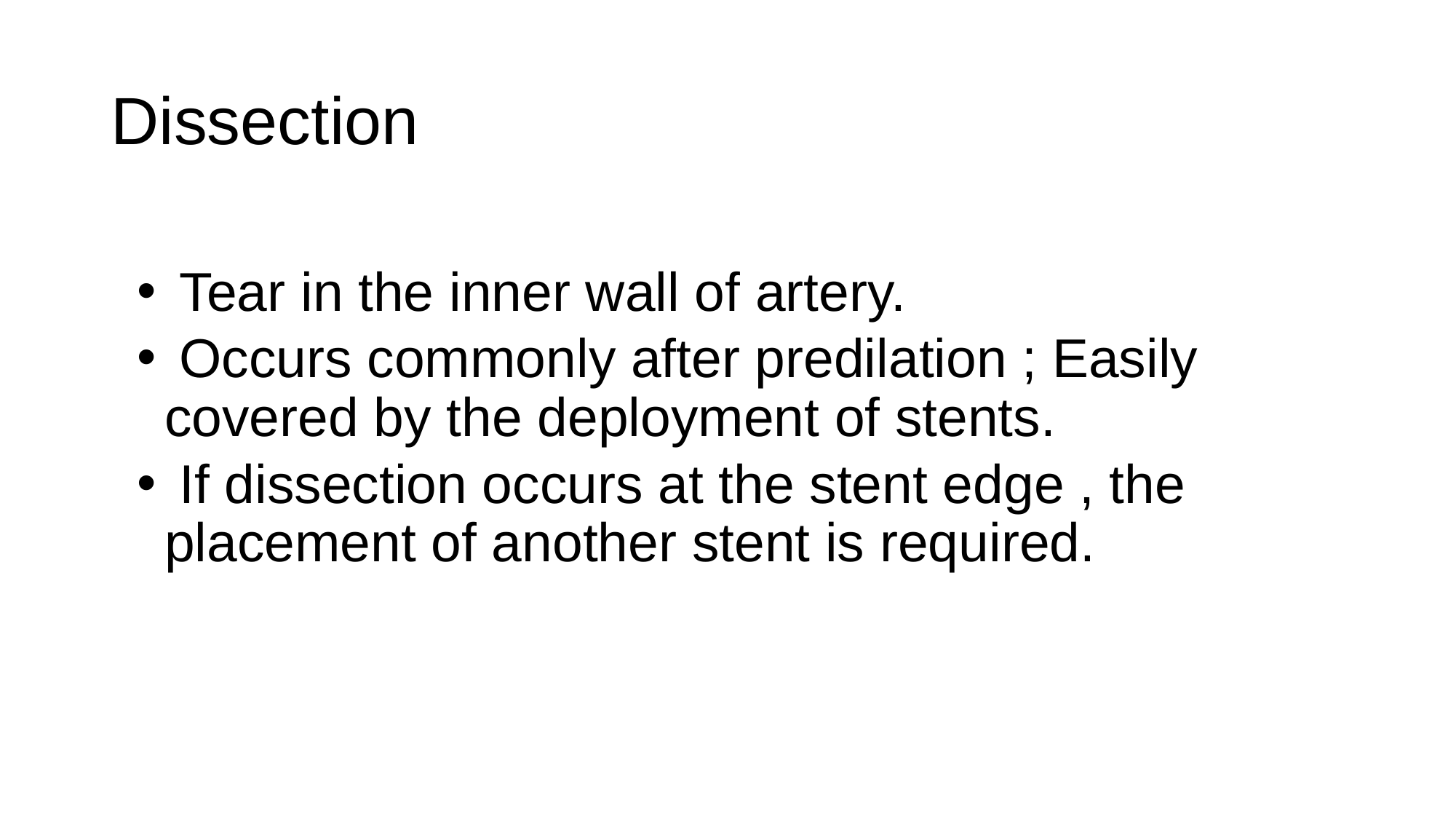

# Dissection

 Tear in the inner wall of artery.
 Occurs commonly after predilation ; Easily covered by the deployment of stents.
 If dissection occurs at the stent edge , the placement of another stent is required.